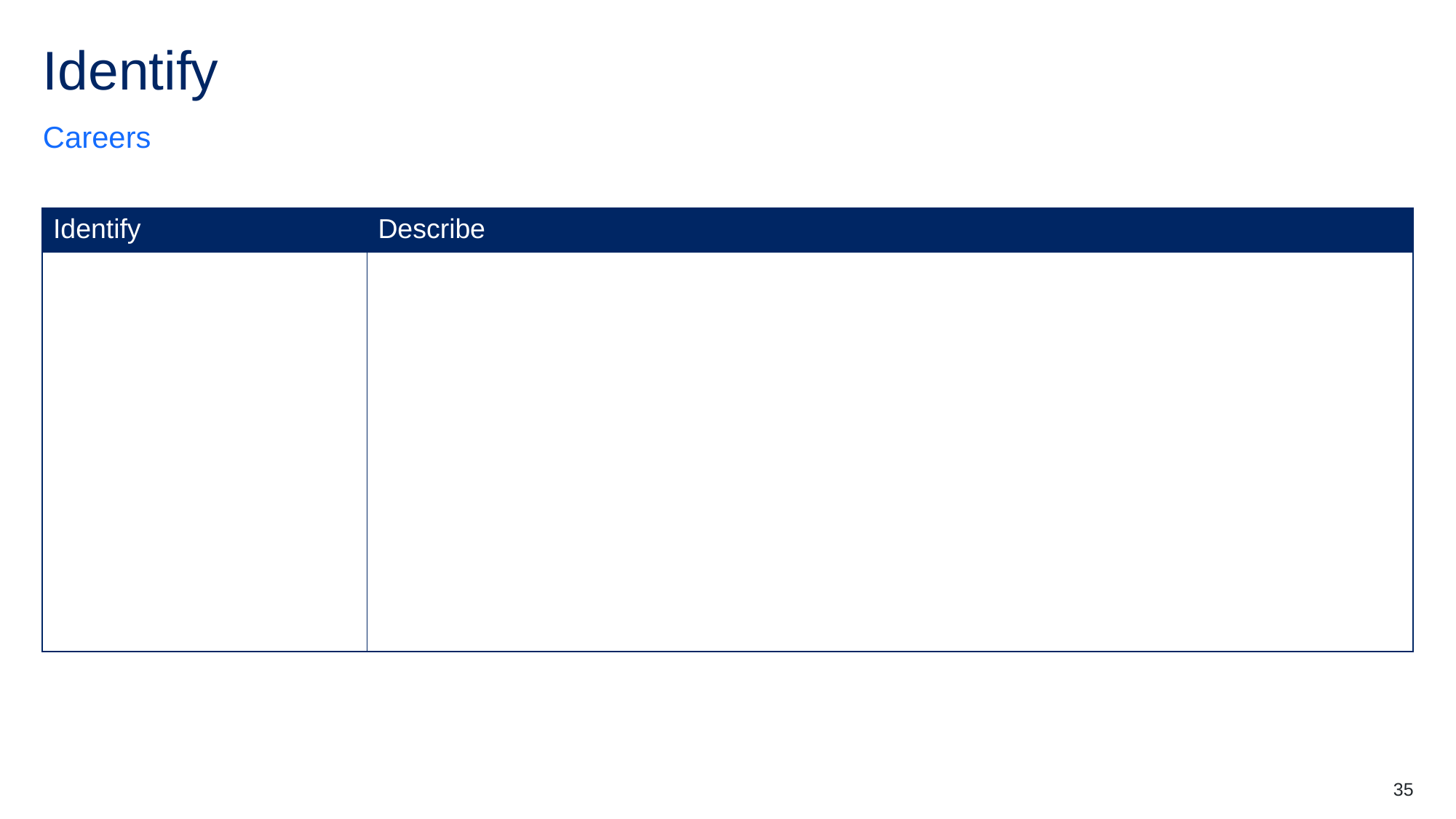

# Identify
Careers
| Identify | Describe |
| --- | --- |
|  |  |
|  |  |
|  |  |
|  |  |
|  |  |
|  |  |
|  |  |
|  |  |
|  |  |
35